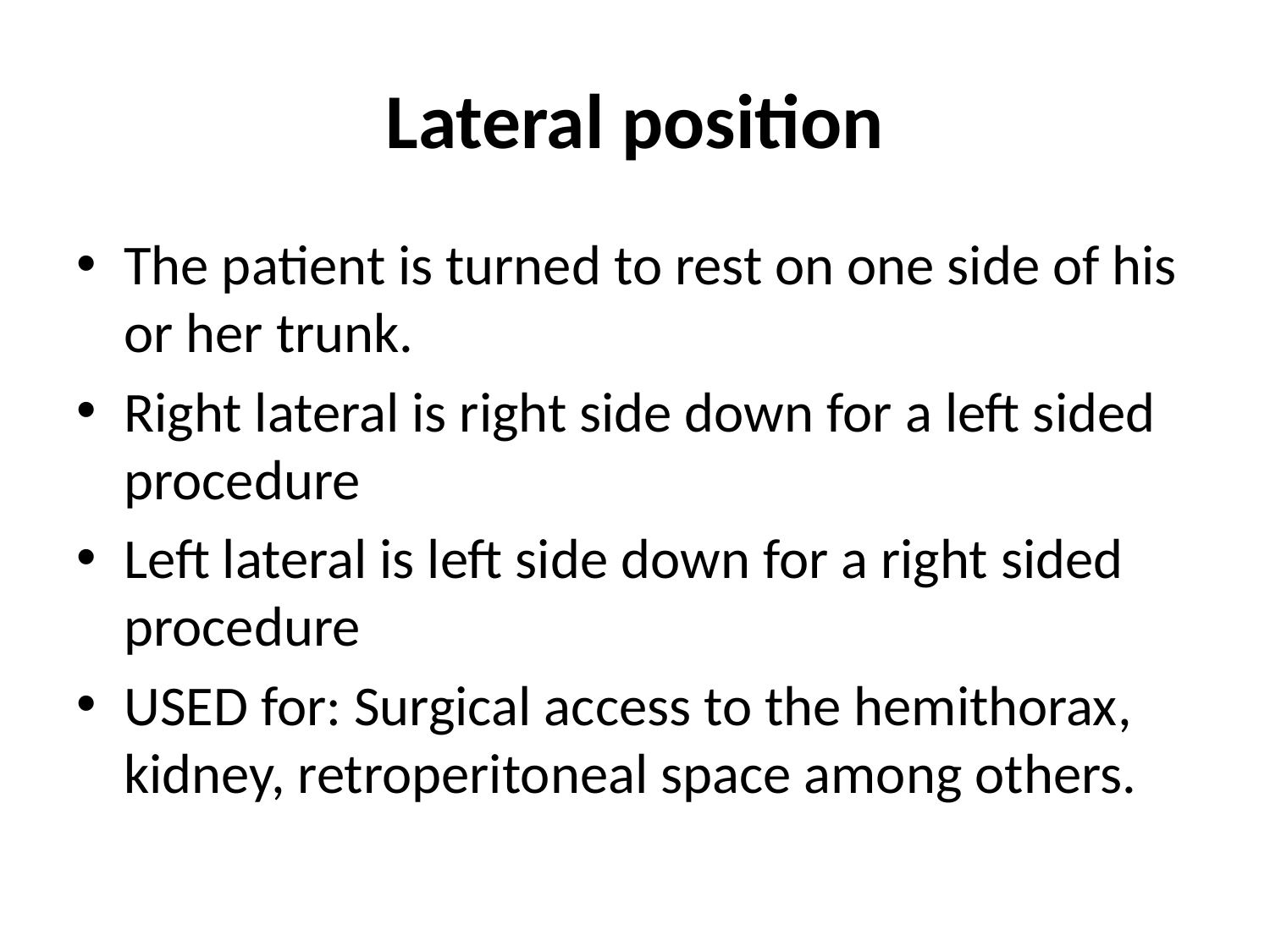

# Lateral position
The patient is turned to rest on one side of his or her trunk.
Right lateral is right side down for a left sided procedure
Left lateral is left side down for a right sided procedure
USED for: Surgical access to the hemithorax, kidney, retroperitoneal space among others.